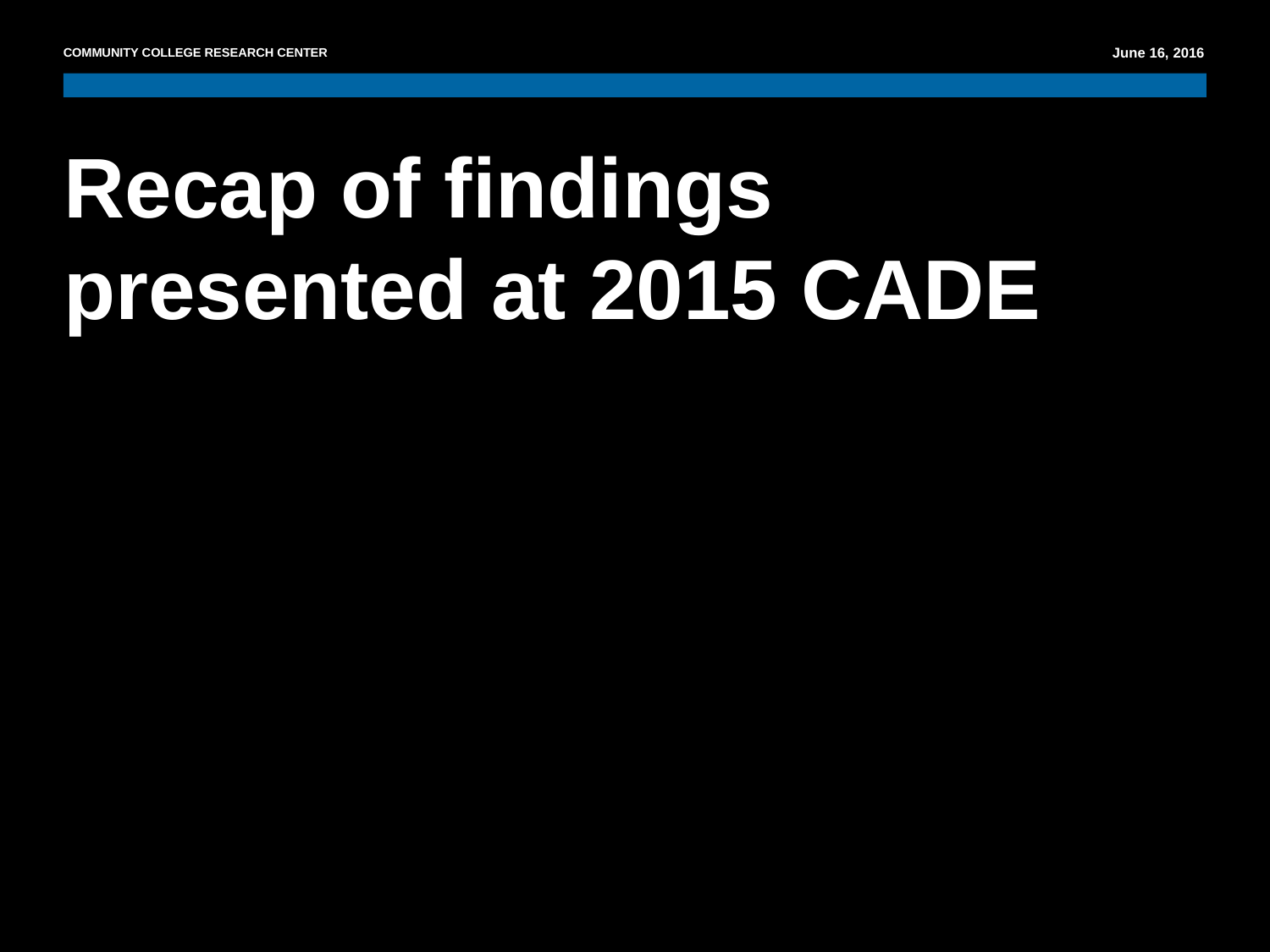

Recap of findings presented at 2015 CADE